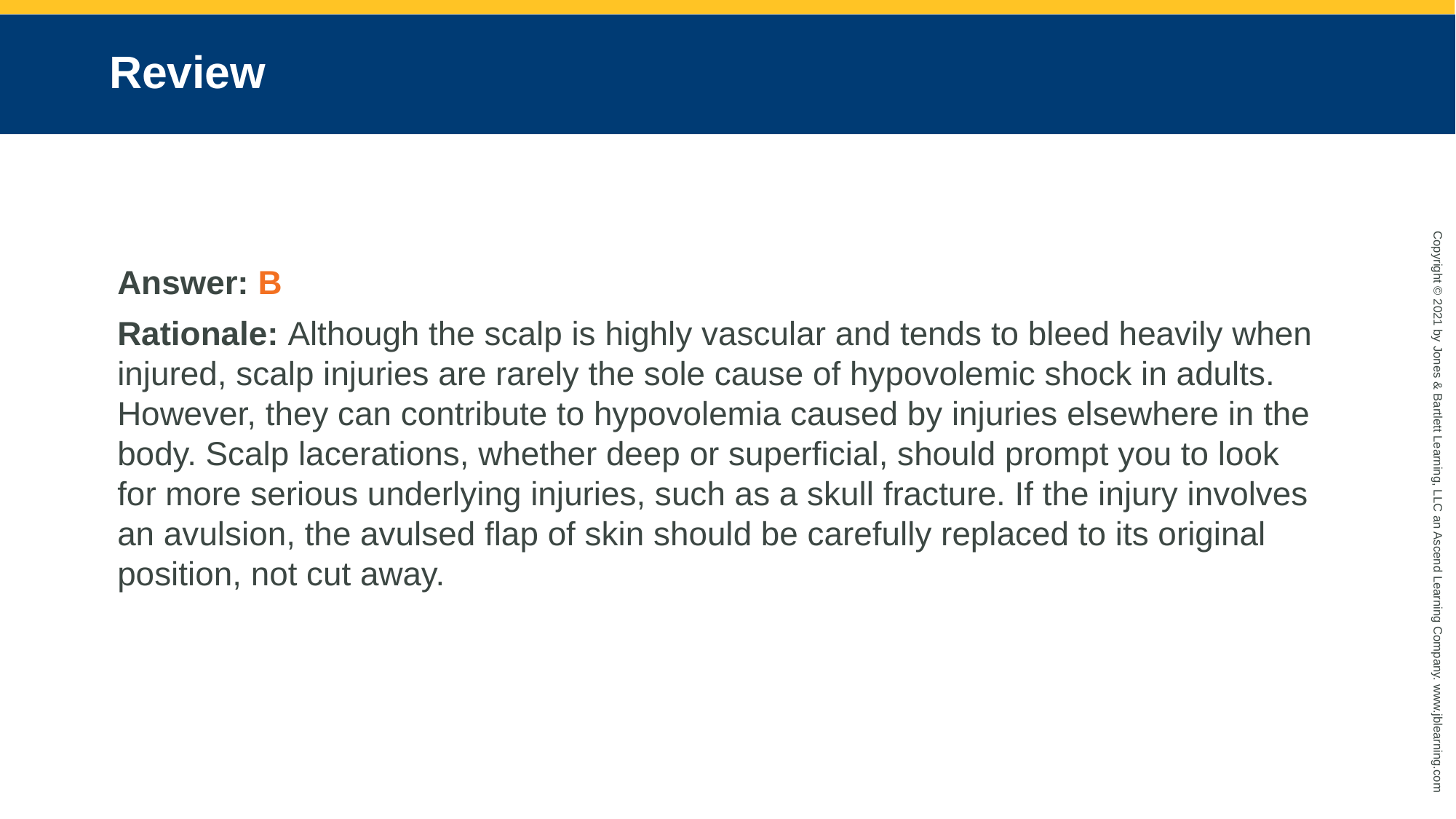

# Review
Answer: B
Rationale: Although the scalp is highly vascular and tends to bleed heavily when injured, scalp injuries are rarely the sole cause of hypovolemic shock in adults. However, they can contribute to hypovolemia caused by injuries elsewhere in the body. Scalp lacerations, whether deep or superficial, should prompt you to look for more serious underlying injuries, such as a skull fracture. If the injury involves an avulsion, the avulsed flap of skin should be carefully replaced to its original position, not cut away.